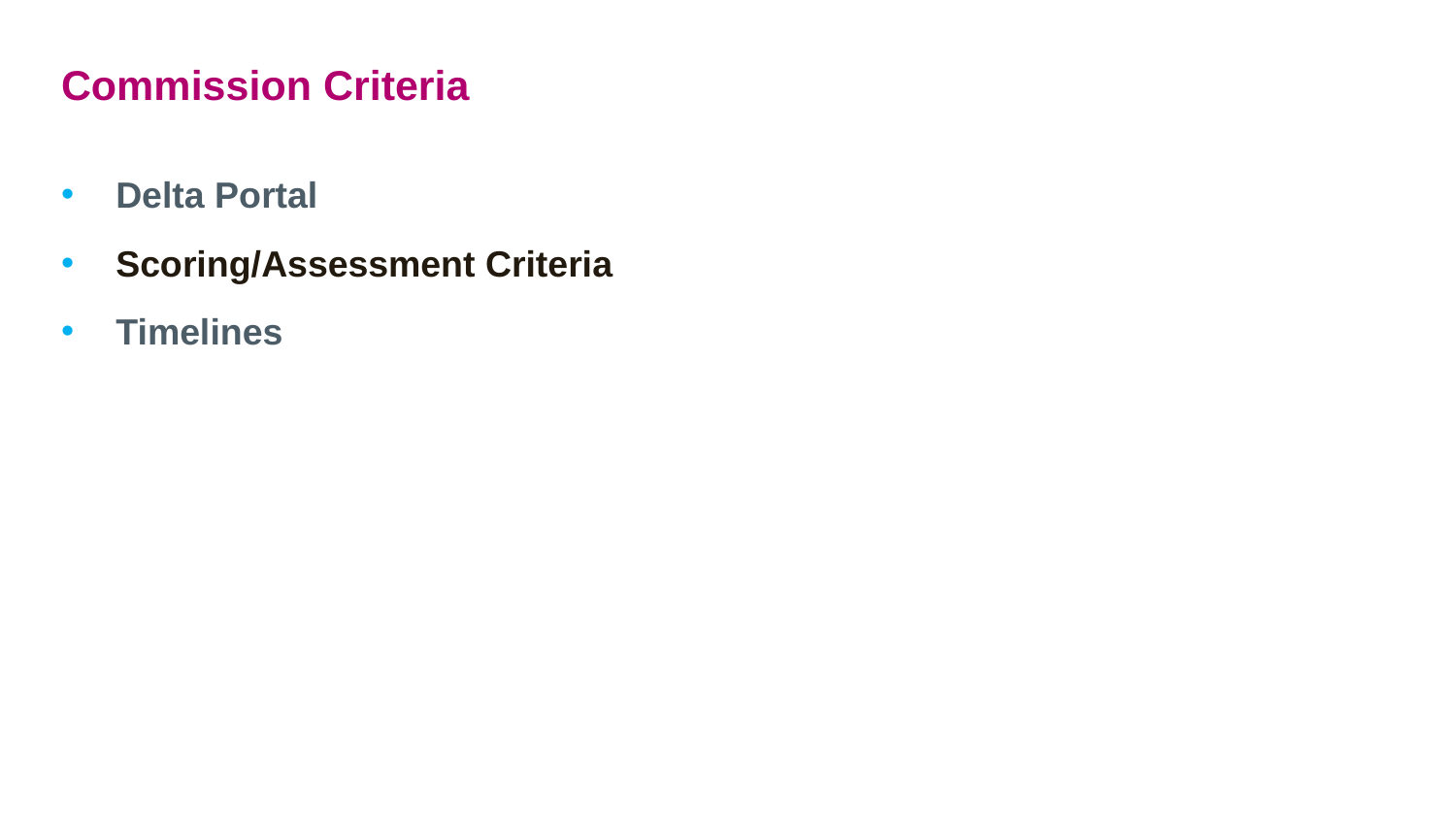

# Commission Criteria
Delta Portal
Scoring/Assessment Criteria
Timelines